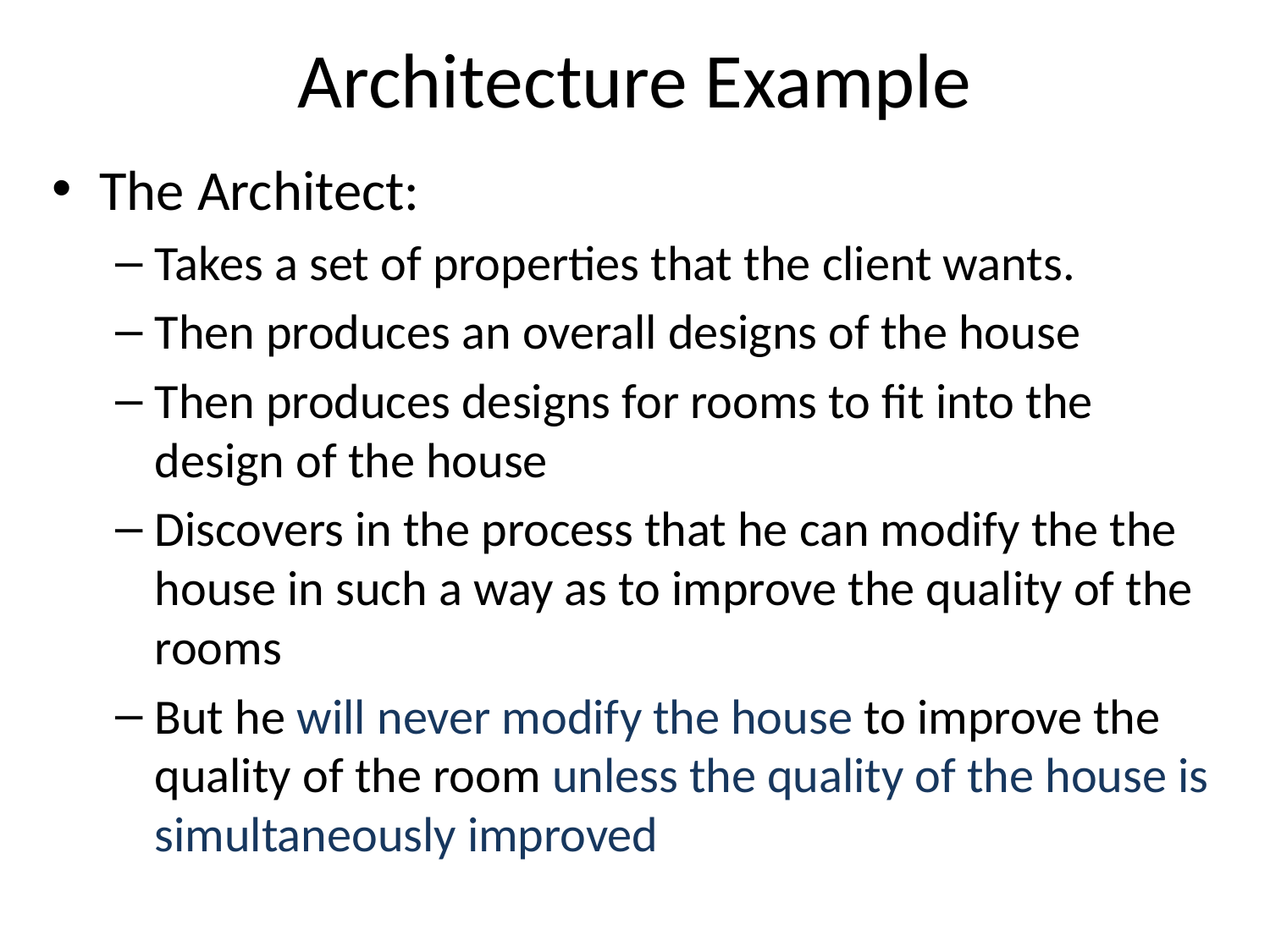

# Architecture Example
The Architect:
Takes a set of properties that the client wants.
Then produces an overall designs of the house
Then produces designs for rooms to fit into the design of the house
Discovers in the process that he can modify the the house in such a way as to improve the quality of the rooms
But he will never modify the house to improve the quality of the room unless the quality of the house is simultaneously improved